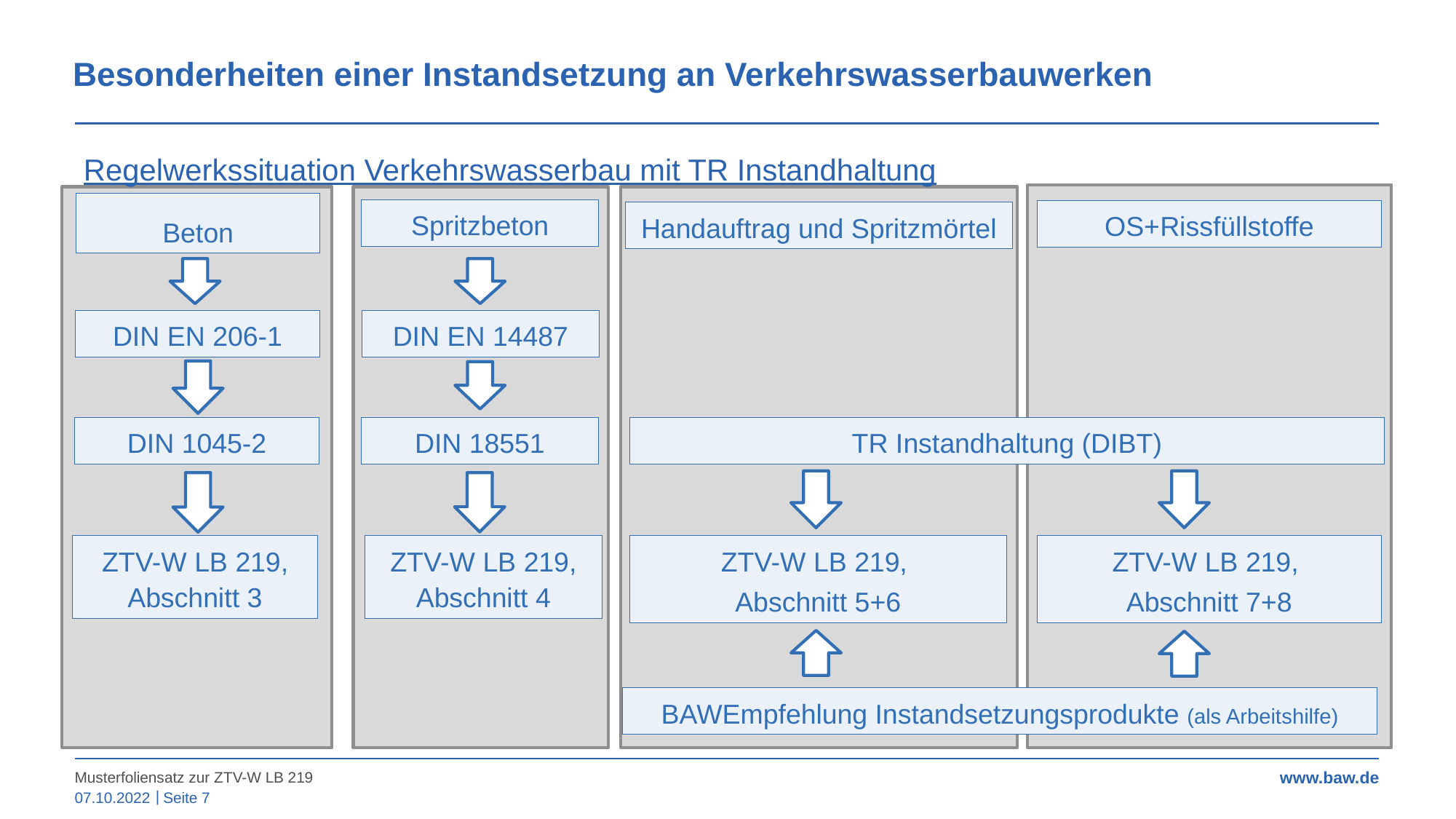

Besonderheiten einer Instandsetzung an Verkehrswasserbauwerken
Regelwerkssituation Verkehrswasserbau mit TR Instandhaltung

Beton
Spritzbeton
OS+Rissfüllstoffe
Handauftrag und Spritzmörtel

DIN EN 206-1
DIN EN 14487

DIN 1045-2
DIN 18551
TR Instandhaltung (DIBT)

ZTV-W LB 219,
Abschnitt 7+8
ZTV-W LB 219, Abschnitt 3
ZTV-W LB 219, Abschnitt 4
ZTV-W LB 219,
Abschnitt 5+6

BAWEmpfehlung Instandsetzungsprodukte (als Arbeitshilfe)
Musterfoliensatz zur ZTV-W LB 219
07.10.2022
Seite 7